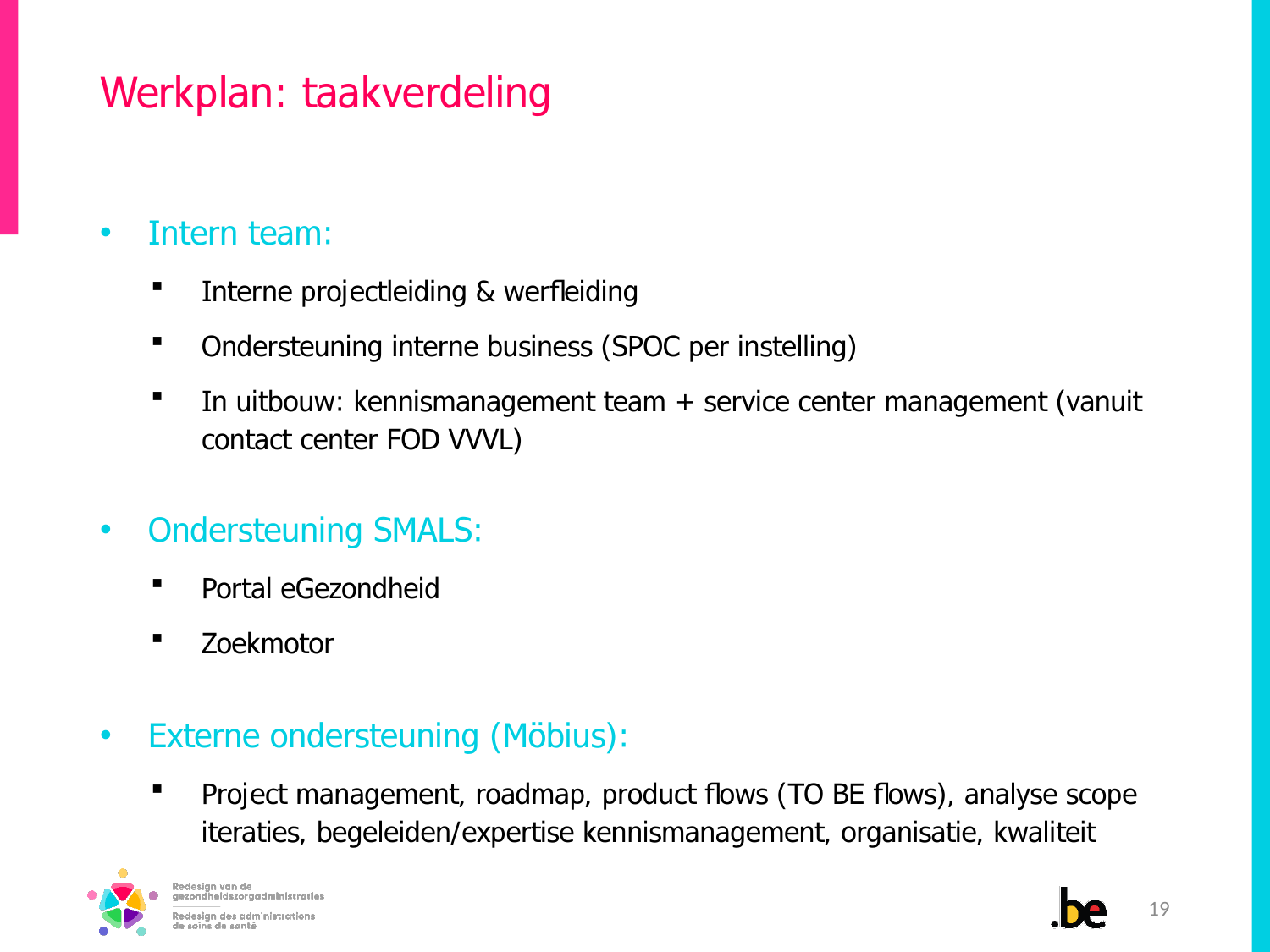

# Werkplan: taakverdeling
Intern team:
Interne projectleiding & werfleiding
Ondersteuning interne business (SPOC per instelling)
In uitbouw: kennismanagement team + service center management (vanuit contact center FOD VVVL)

Ondersteuning SMALS:
Portal eGezondheid
Zoekmotor

Externe ondersteuning (Möbius):
Project management, roadmap, product flows (TO BE flows), analyse scope iteraties, begeleiden/expertise kennismanagement, organisatie, kwaliteit
19